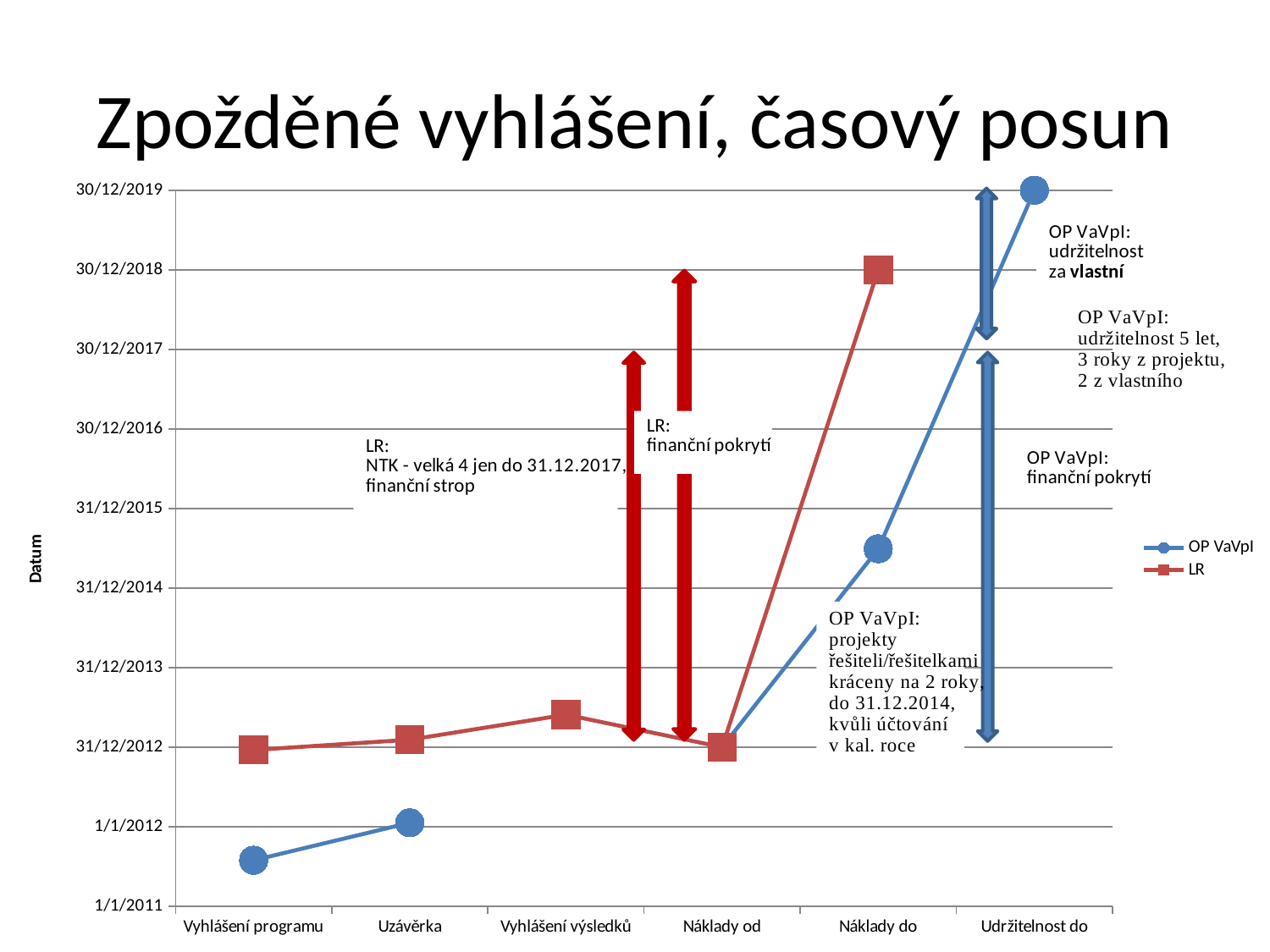

# Zpožděné vyhlášení, časový posun

### Chart

| Category | OP VaVpI | LR |
|---|---|---|
| Vyhlášení programu | 40756.0 | 41262.0 |
| Uzávěrka | 40928.0 | 41309.0 |
| Vyhlášení výsledků | None | 41424.0 |
| Náklady od | 41275.0 | 41275.0 |
| Náklady do | 42185.0 | 43465.0 |
| Udržitelnost do | 43830.0 | None |